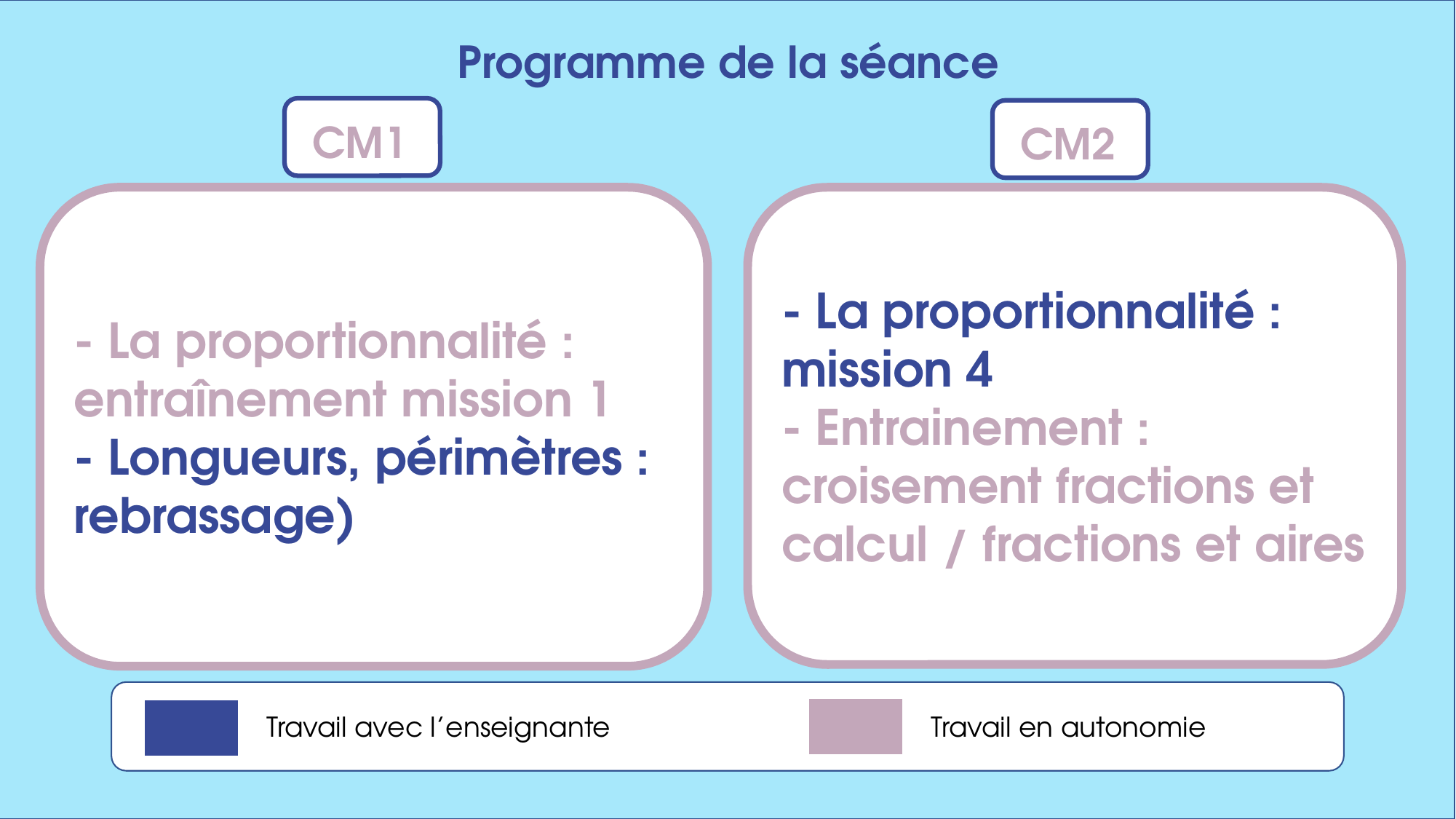

Programme de la séance

CM1

CM2
- La proportionnalité : entraînement mission 1
- Longueurs, périmètres : rebrassage)
- La proportionnalité : mission 4
- Entrainement : croisement fractions et calcul / fractions et aires

Travail avec l’enseignante
Travail en autonomie
www.maitresseherisson.com